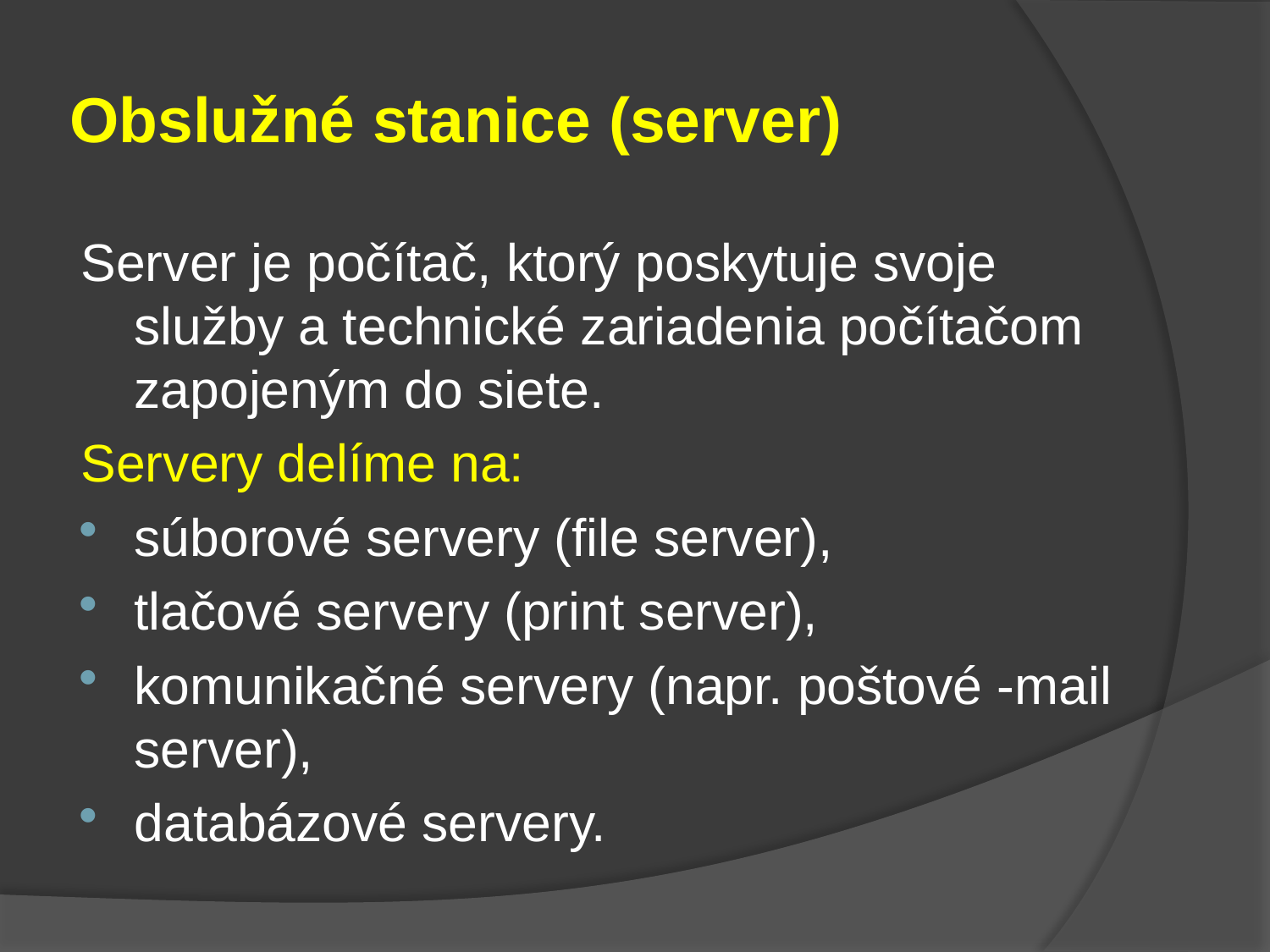

# Obslužné stanice (server)
Server je počítač, ktorý poskytuje svoje služby a technické zariadenia počítačom zapojeným do siete.
Servery delíme na:
súborové servery (file server),
tlačové servery (print server),
komunikačné servery (napr. poštové -mail server),
databázové servery.